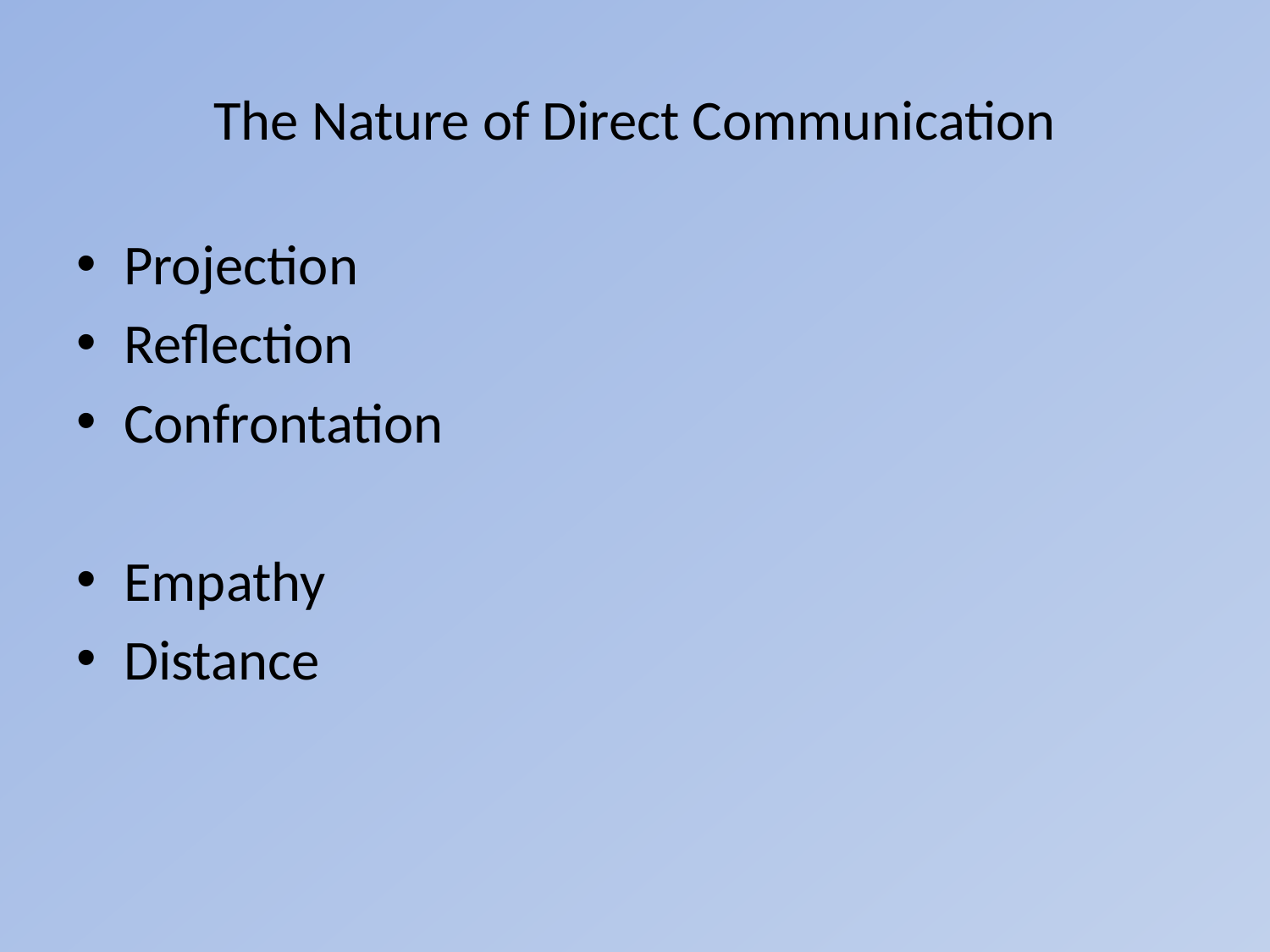

# The Nature of Direct Communication
Projection
Reflection
Confrontation

Empathy
Distance